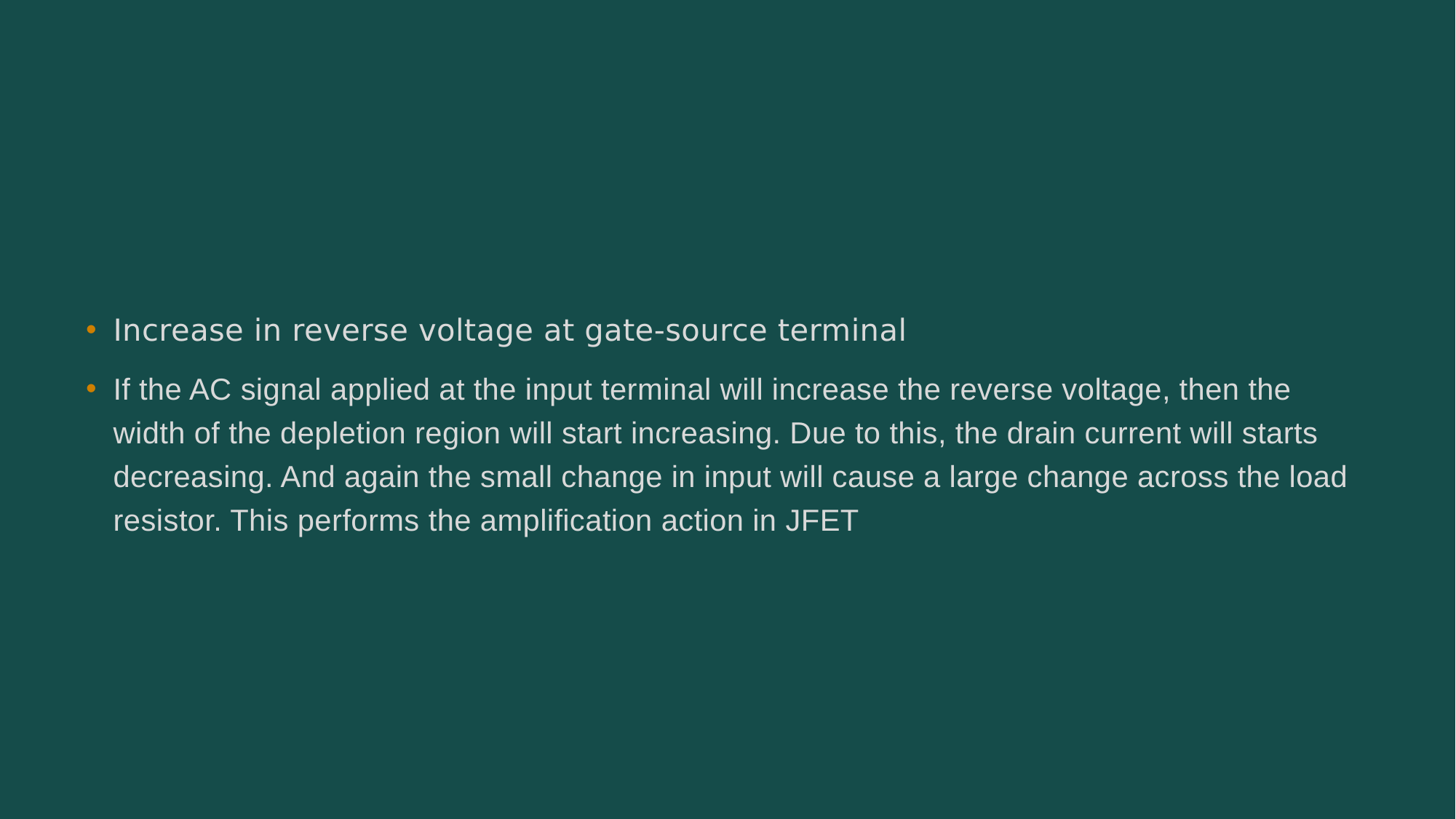

Increase in reverse voltage at gate-source terminal
If the AC signal applied at the input terminal will increase the reverse voltage, then the width of the depletion region will start increasing. Due to this, the drain current will starts decreasing. And again the small change in input will cause a large change across the load resistor. This performs the amplification action in JFET